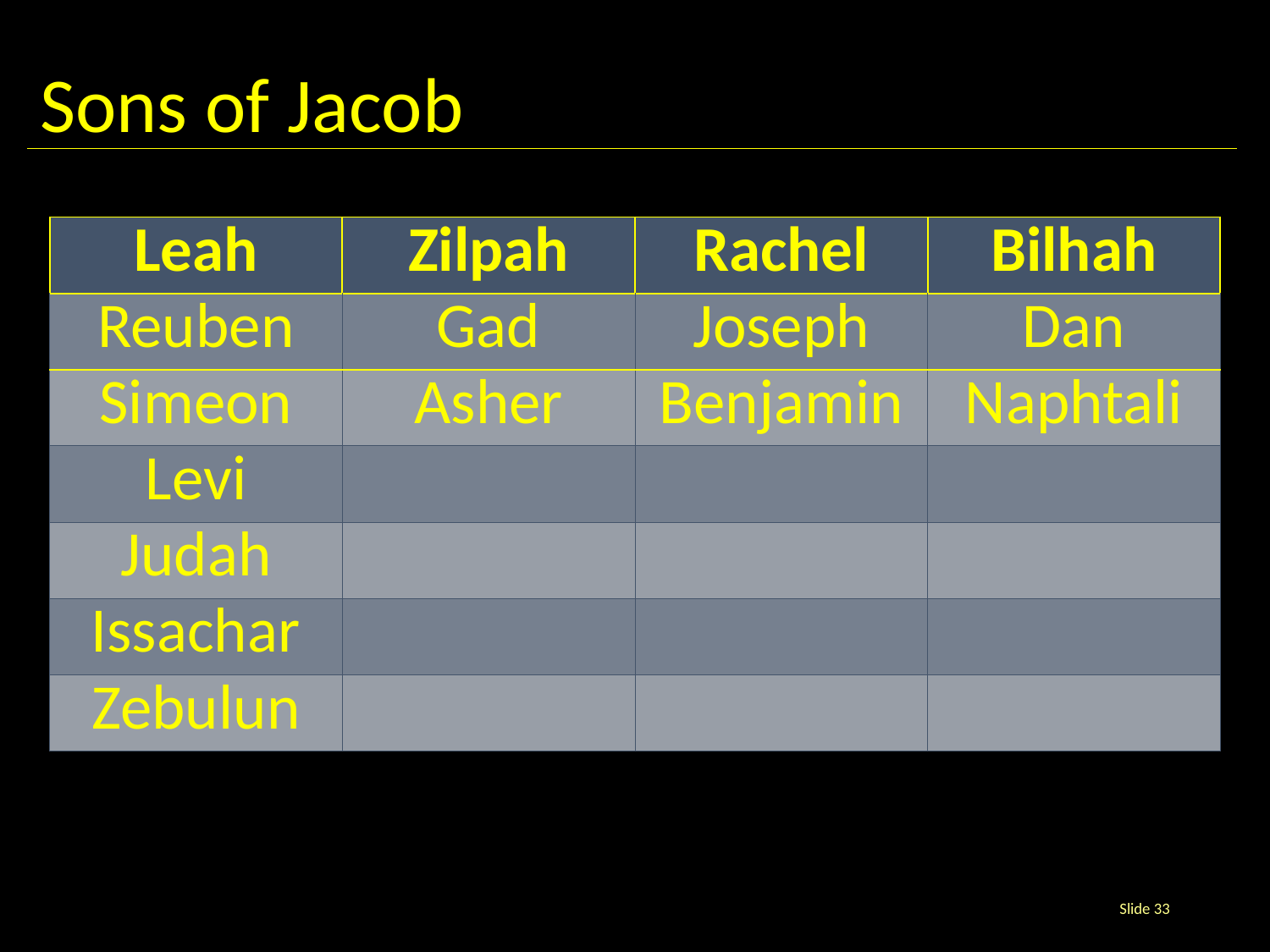

# Sons of Jacob

| Leah | Zilpah | Rachel | Bilhah |
| --- | --- | --- | --- |
| Reuben | Gad | Joseph | Dan |
| Simeon | Asher | Benjamin | Naphtali |
| Levi |  |  |  |
| Judah |  |  |  |
| Issachar |  |  |  |
| Zebulun |  |  |  |
Slide 33